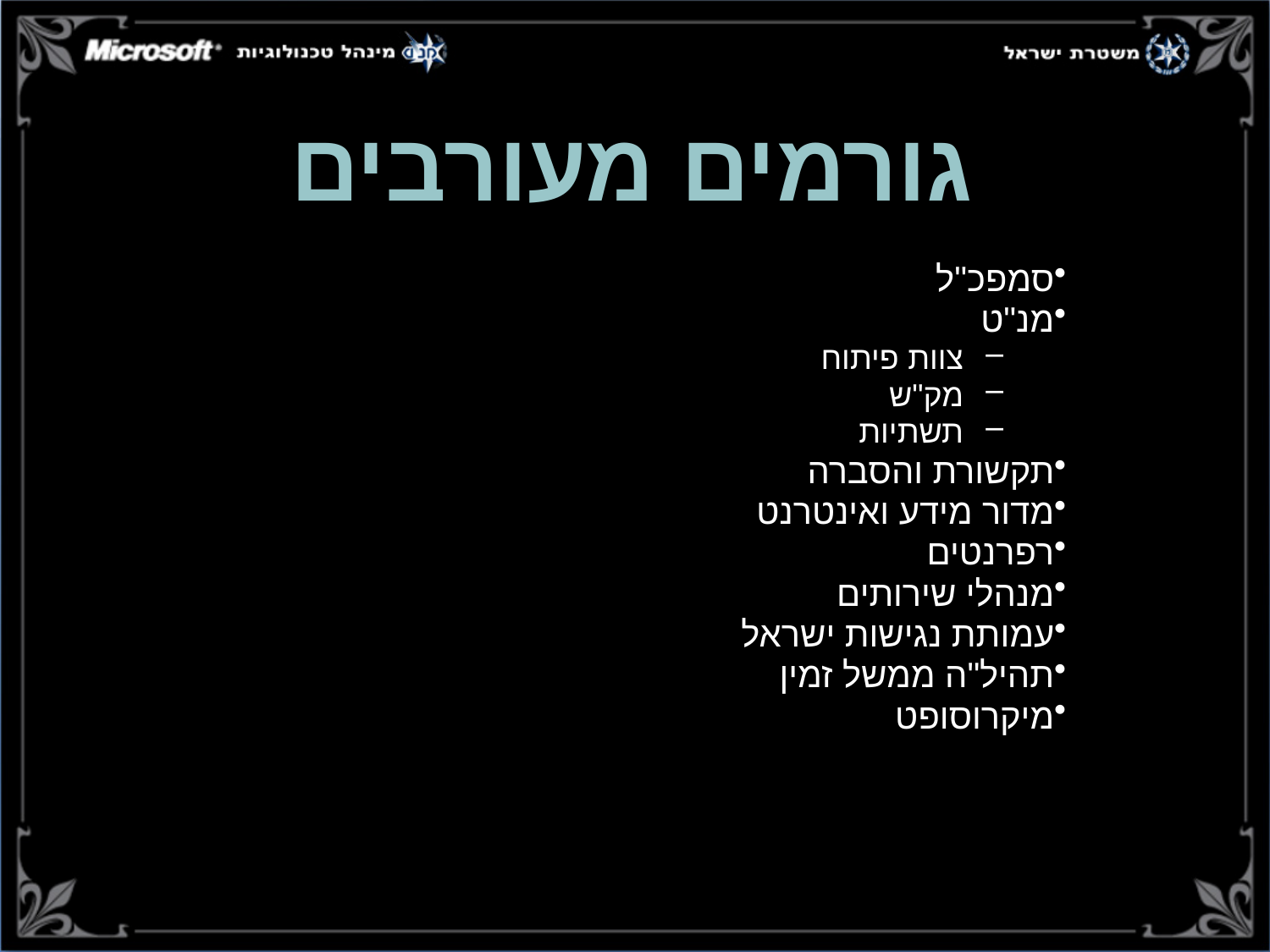

גורמים מעורבים
סמפכ"ל
מנ"ט
צוות פיתוח
מק"ש
תשתיות
תקשורת והסברה
מדור מידע ואינטרנט
רפרנטים
מנהלי שירותים
עמותת נגישות ישראל
תהיל"ה ממשל זמין
מיקרוסופט